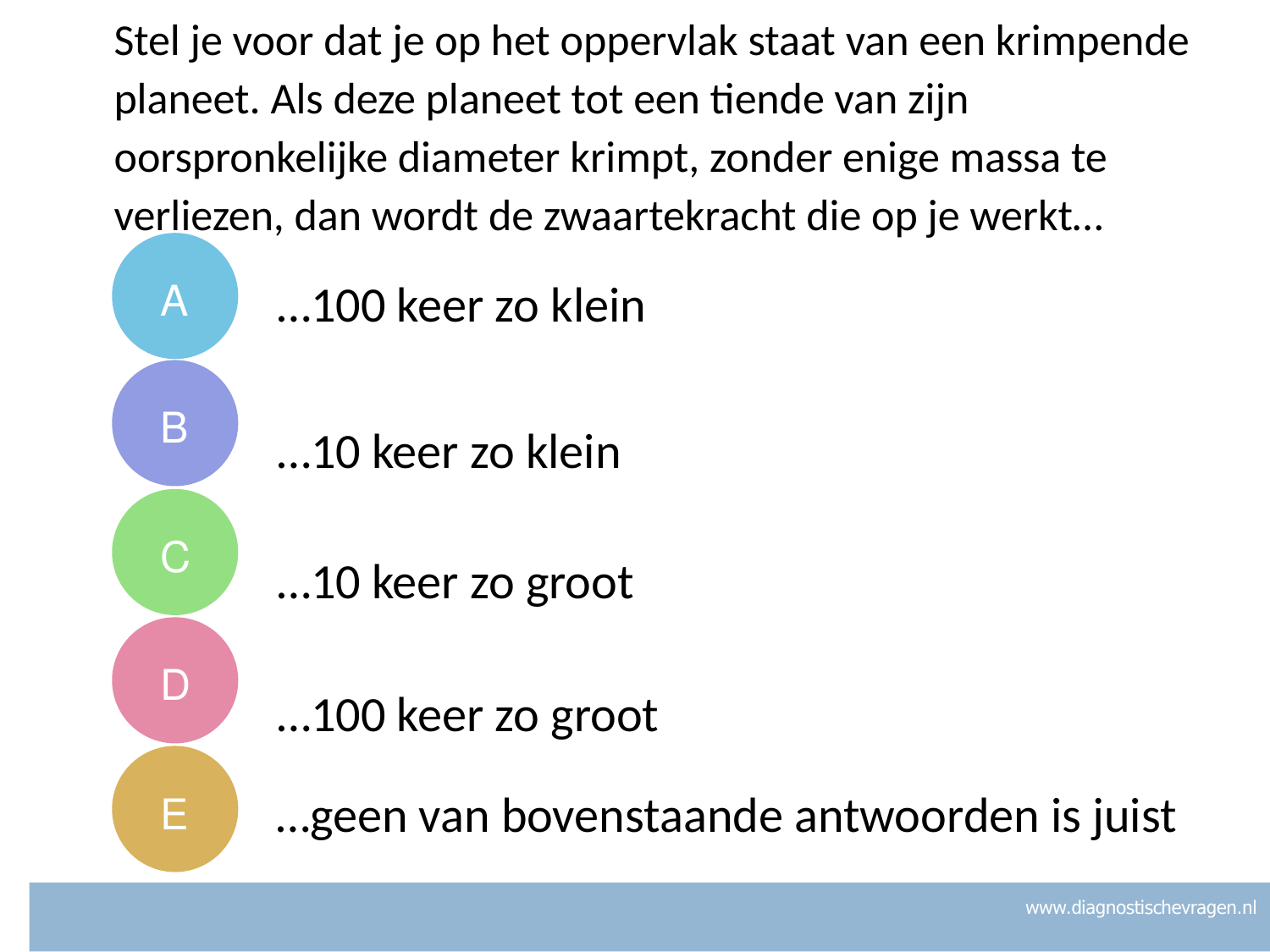

# Stel je voor dat je op het oppervlak staat van een krimpende planeet. Als deze planeet tot een tiende van zijn oorspronkelijke diameter krimpt, zonder enige massa te verliezen, dan wordt de zwaartekracht die op je werkt…

A
…100 keer zo klein

B
…10 keer zo klein

C
…10 keer zo groot

D
…100 keer zo groot

E
…geen van bovenstaande antwoorden is juist

www.diagnostischevragen.nl